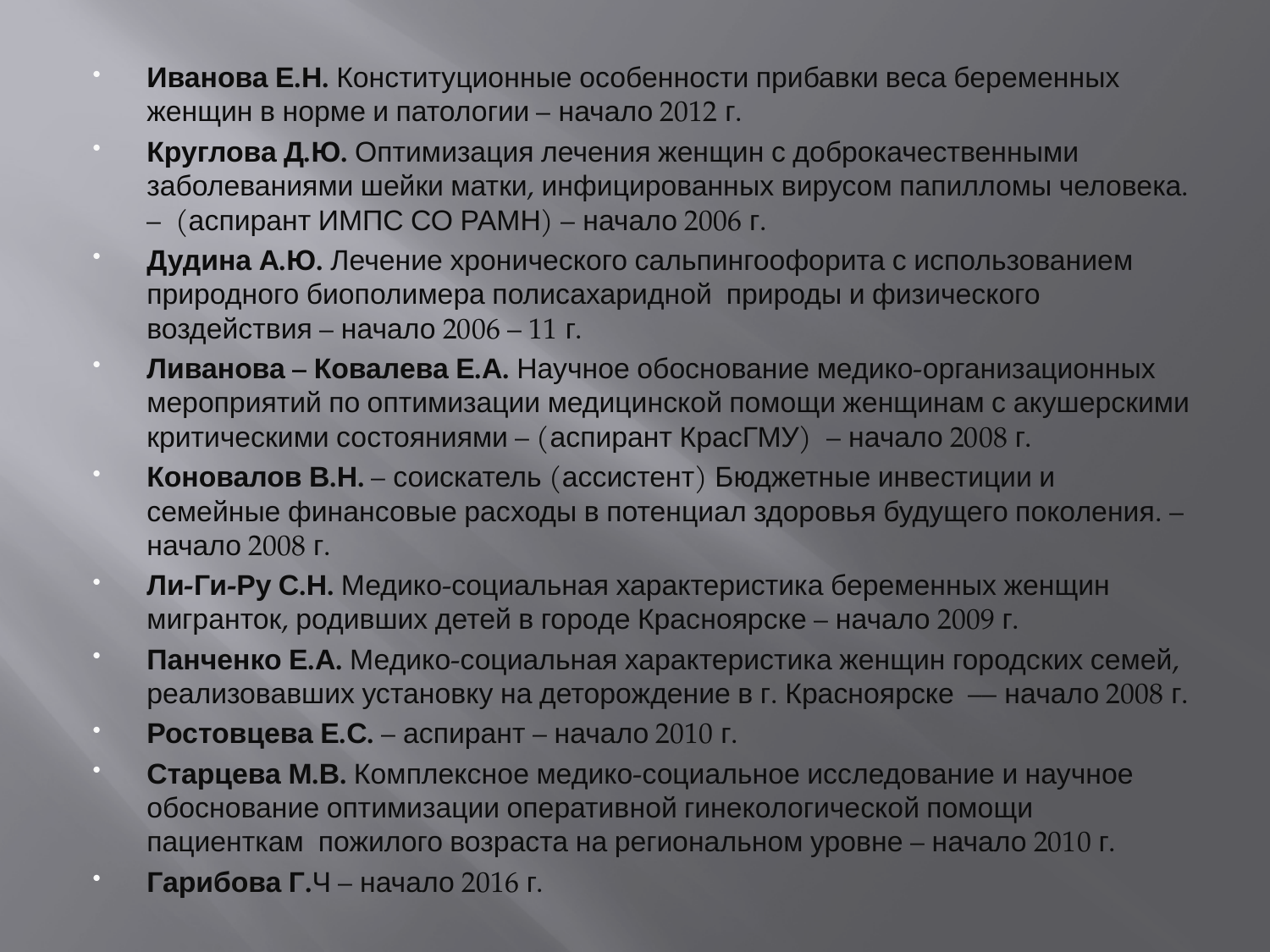

Иванова Е.Н. Конституционные особенности прибавки веса беременных женщин в норме и патологии – начало 2012 г.
Круглова Д.Ю. Оптимизация лечения женщин с доброкачественными заболеваниями шейки матки, инфицированных вирусом папилломы человека. –  (аспирант ИМПС СО РАМН) – начало 2006 г.
Дудина А.Ю. Лечение хронического сальпингоофорита с использованием природного биополимера полисахаридной  природы и физического воздействия – начало 2006 – 11 г.
Ливанова – Ковалева Е.А. Научное обоснование медико-организационных мероприятий по оптимизации медицинской помощи женщинам с акушерскими критическими состояниями – (аспирант КрасГМУ)  – начало 2008 г.
Коновалов В.Н. – соискатель (ассистент) Бюджетные инвестиции и семейные финансовые расходы в потенциал здоровья будущего поколения. – начало 2008 г.
Ли-Ги-Ру С.Н. Медико-социальная характеристика беременных женщин мигранток, родивших детей в городе Красноярске – начало 2009 г.
Панченко Е.А. Медико-социальная характеристика женщин городских семей, реализовавших установку на деторождение в г. Красноярске  –– начало 2008 г.
Ростовцева Е.С. – аспирант – начало 2010 г.
Старцева М.В. Комплексное медико-социальное исследование и научное обоснование оптимизации оперативной гинекологической помощи пациенткам  пожилого возраста на региональном уровне – начало 2010 г.
Гарибова Г.Ч – начало 2016 г.